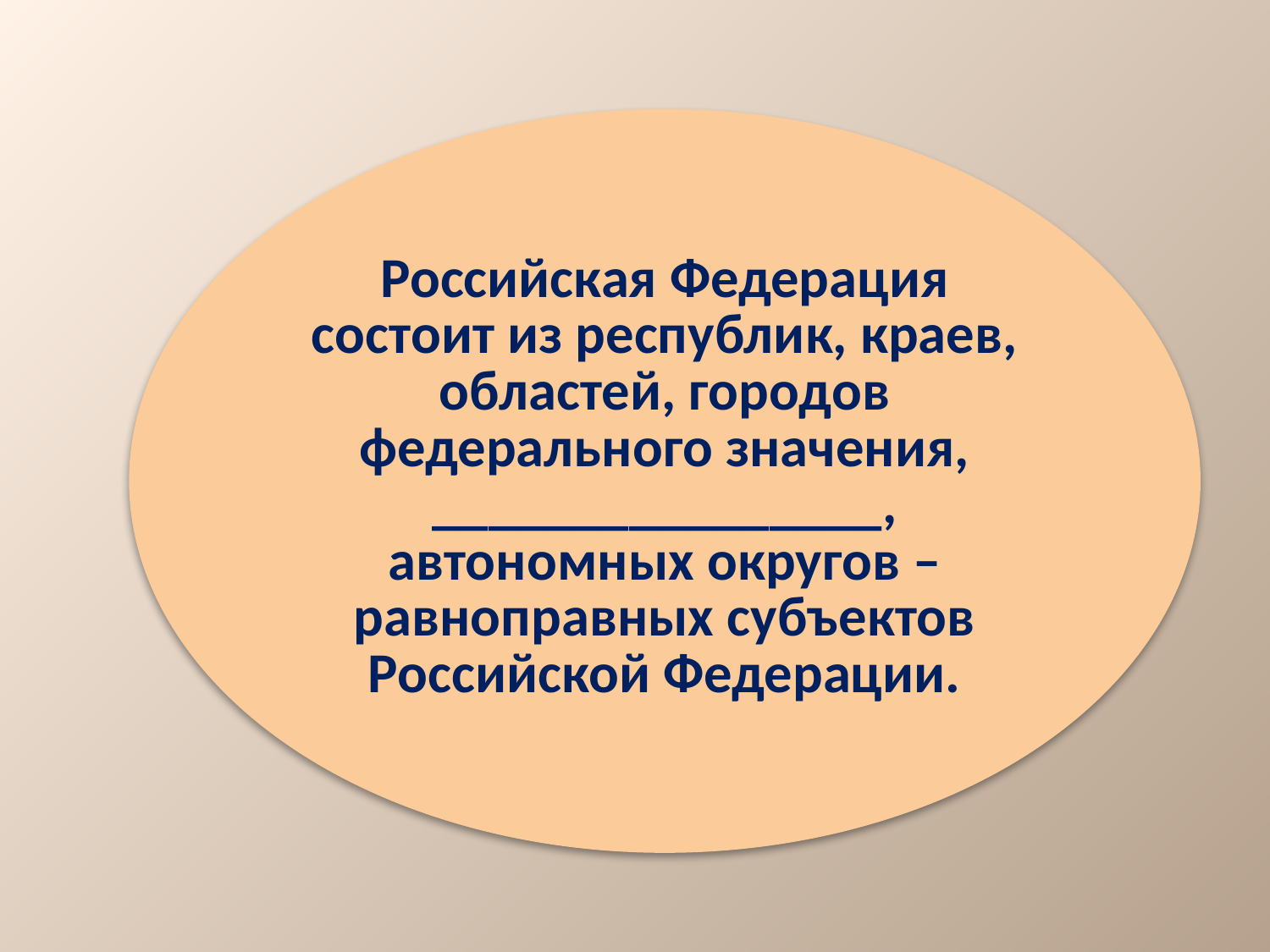

Российская Федерация состоит из республик, краев, областей, городов федерального значения, ________________, автономных округов – равноправных субъектов Российской Федерации.